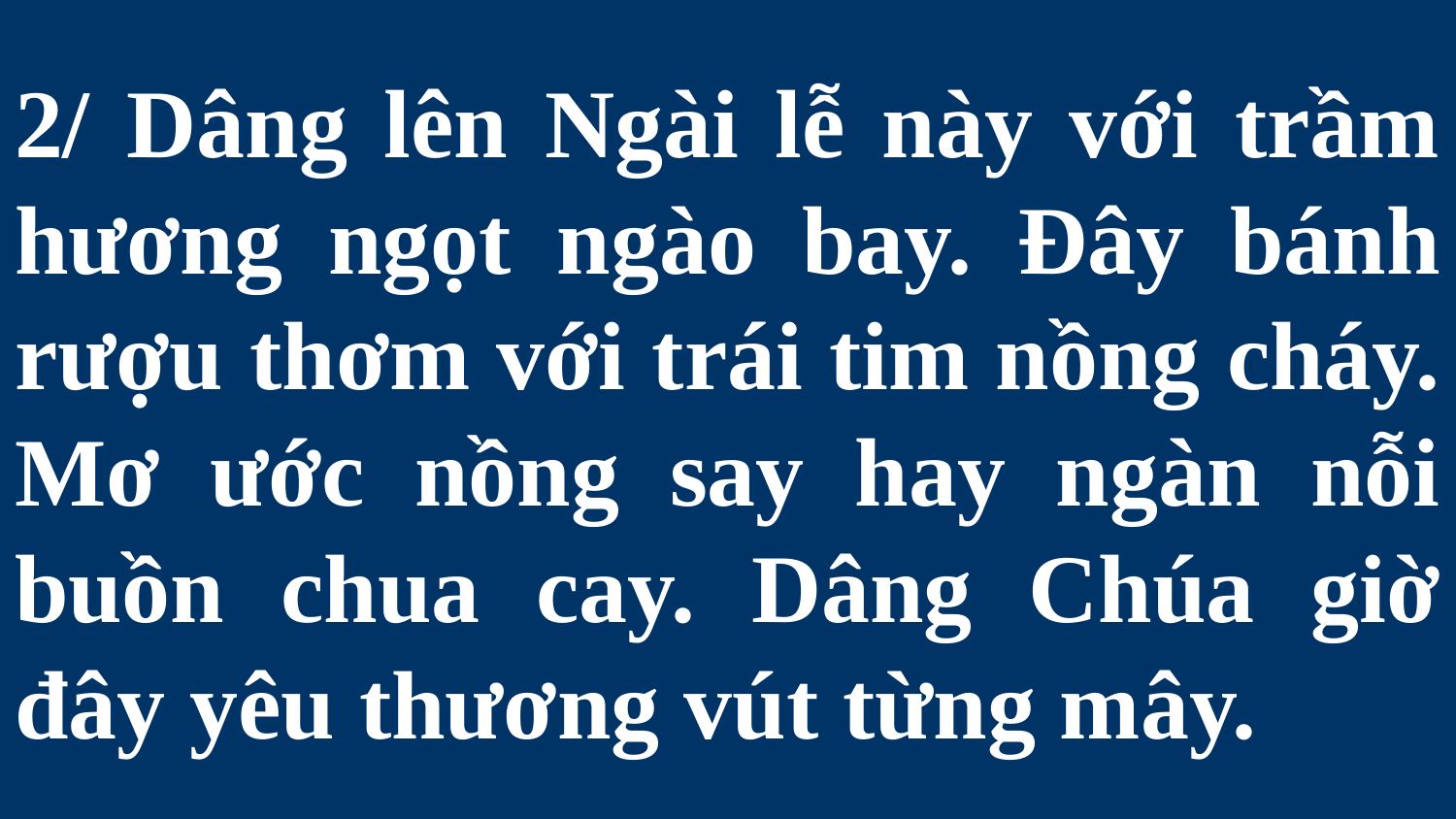

# 2/ Dâng lên Ngài lễ này với trầm hương ngọt ngào bay. Đây bánh rượu thơm với trái tim nồng cháy. Mơ ước nồng say hay ngàn nỗi buồn chua cay. Dâng Chúa giờ đây yêu thương vút từng mây.